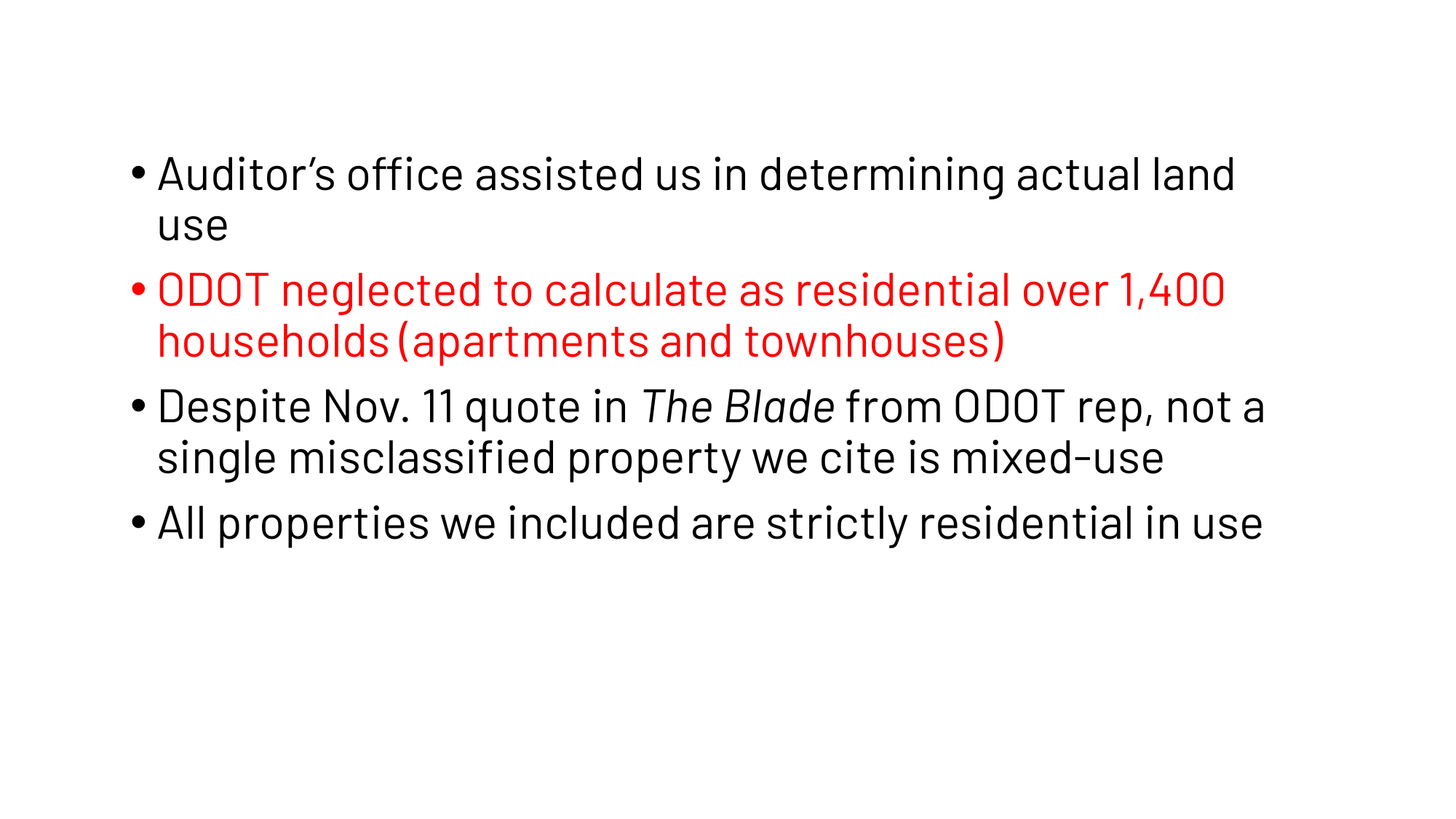

Auditor’s office assisted us in determining actual land use
ODOT neglected to calculate as residential over 1,400 households (apartments and townhouses)
Despite Nov. 11 quote in The Blade from ODOT rep, not a single misclassified property we cite is mixed-use
All properties we included are strictly residential in use